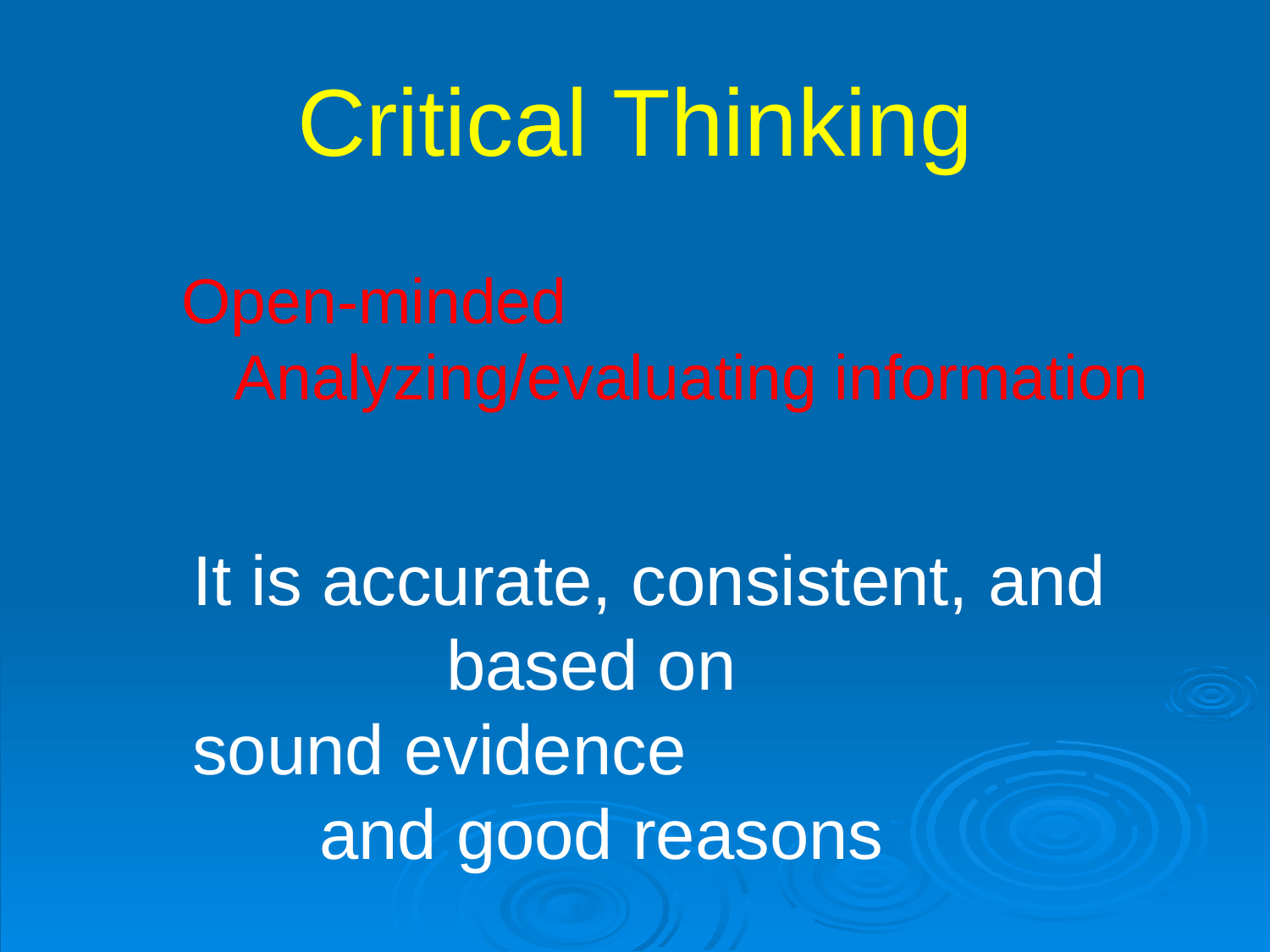

# Critical Thinking
Open-minded
   Analyzing/evaluating information

	It is accurate, consistent, and 			based on
	sound evidence
		and good reasons